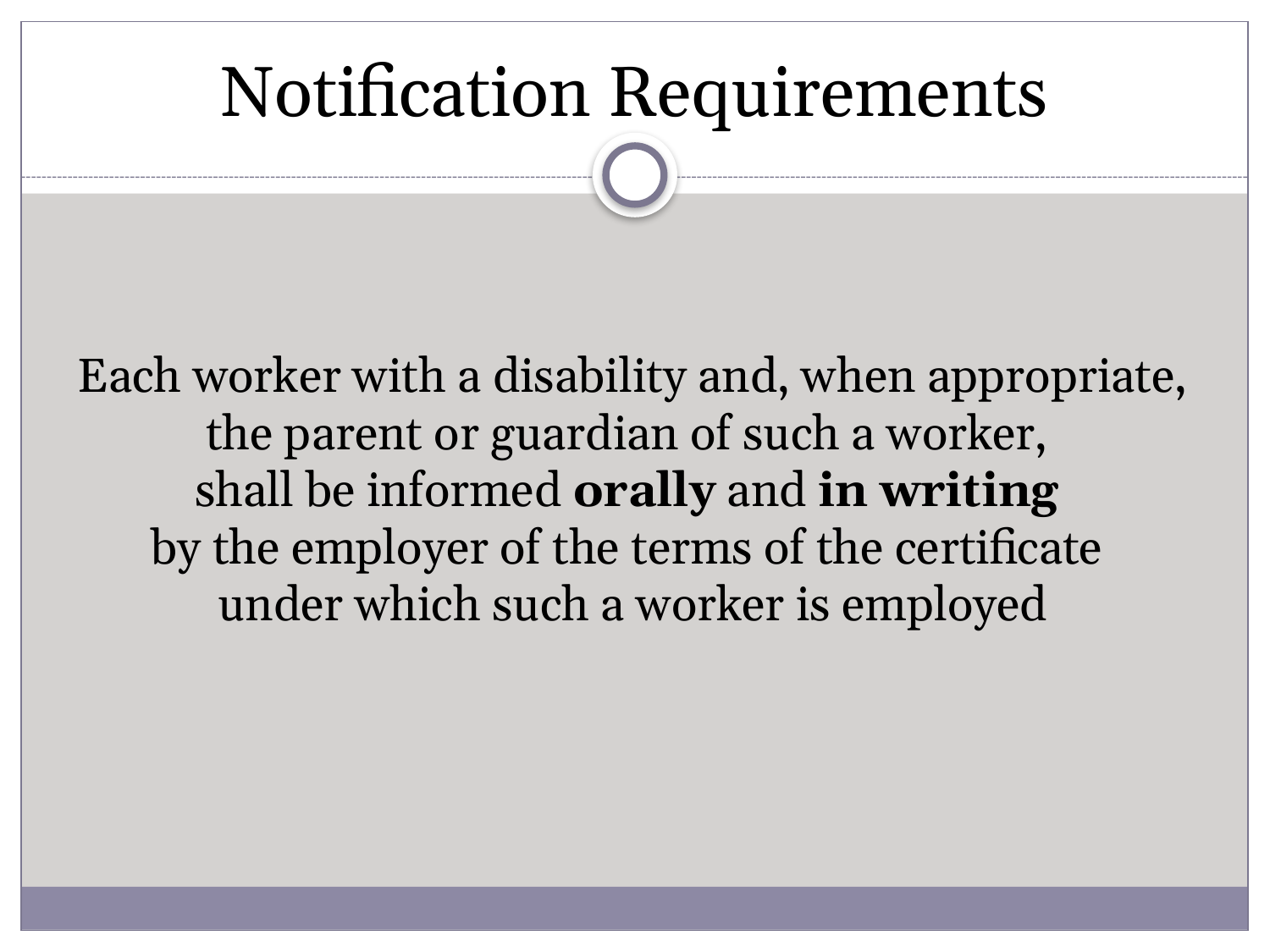

# Notification Requirements
Each worker with a disability and, when appropriate, the parent or guardian of such a worker,
shall be informed orally and in writing
by the employer of the terms of the certificate
under which such a worker is employed